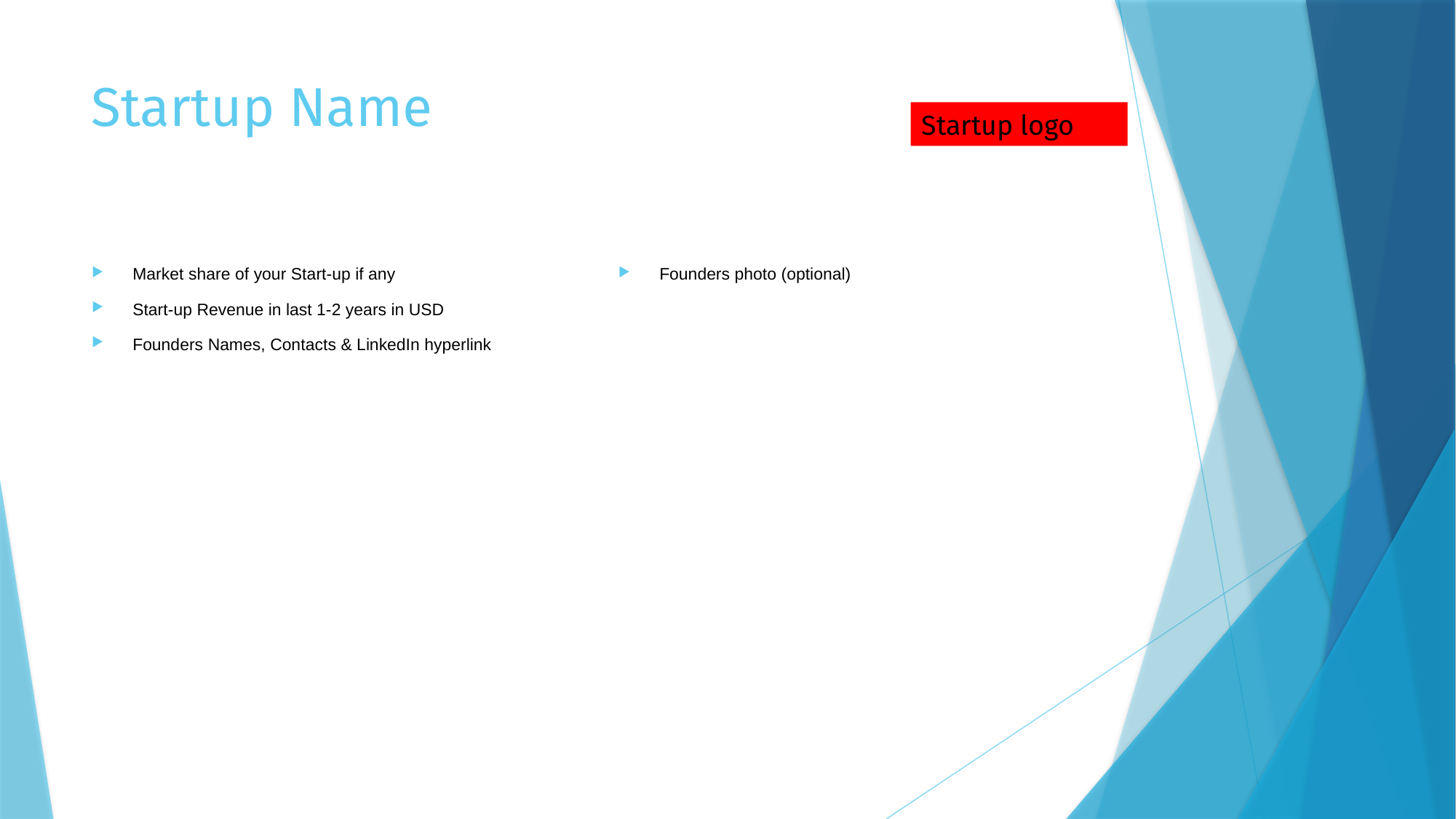

Startup Name
Startup logo
Market share of your Start-up if any
Start-up Revenue in last 1-2 years in USD
Founders Names, Contacts & LinkedIn hyperlink

Founders photo (optional)